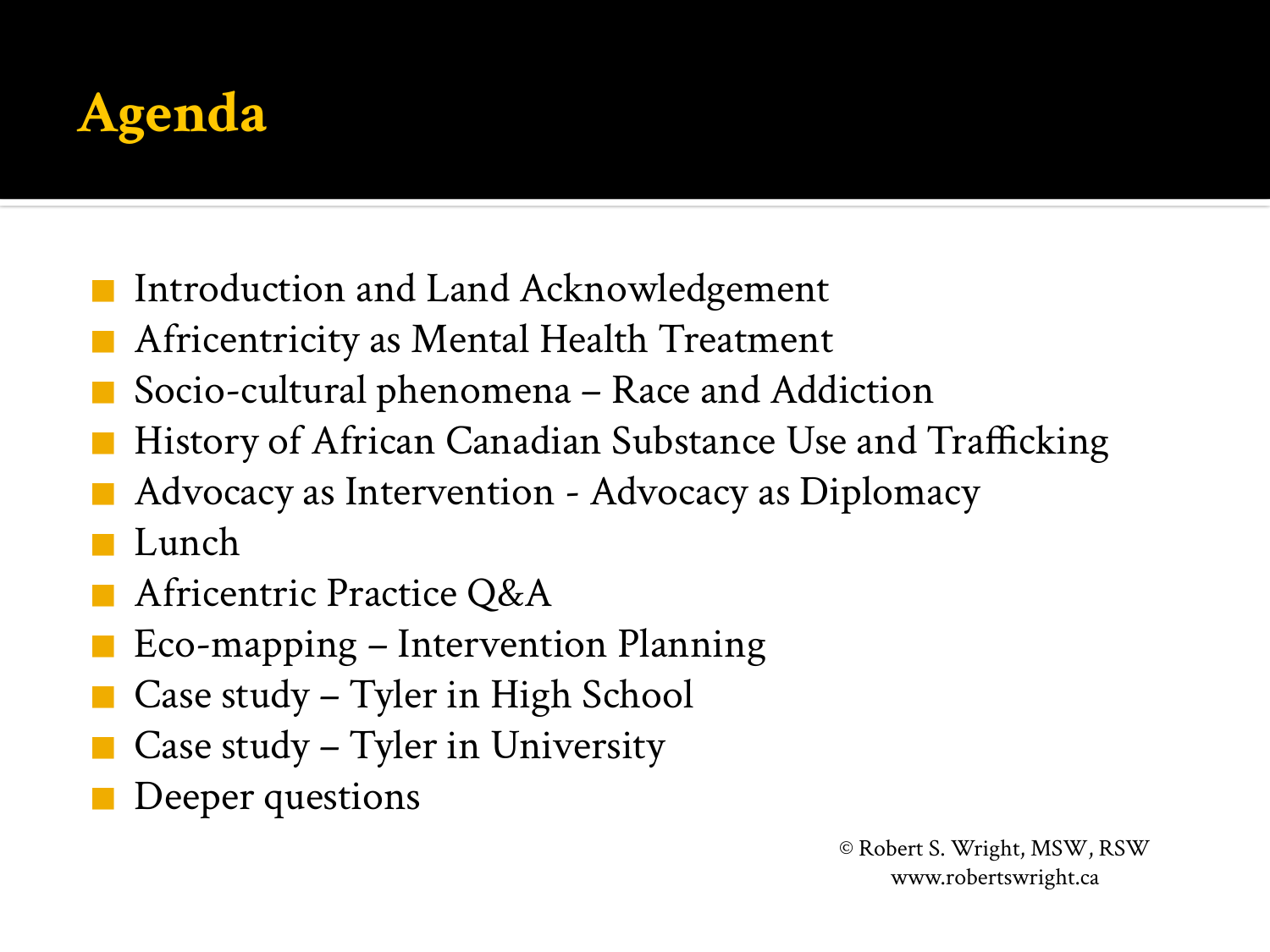

# Agenda
Introduction and Land Acknowledgement
Africentricity as Mental Health Treatment
Socio-cultural phenomena – Race and Addiction
History of African Canadian Substance Use and Trafficking
Advocacy as Intervention - Advocacy as Diplomacy
Lunch
Africentric Practice Q&A
Eco-mapping – Intervention Planning
Case study – Tyler in High School
Case study – Tyler in University
Deeper questions